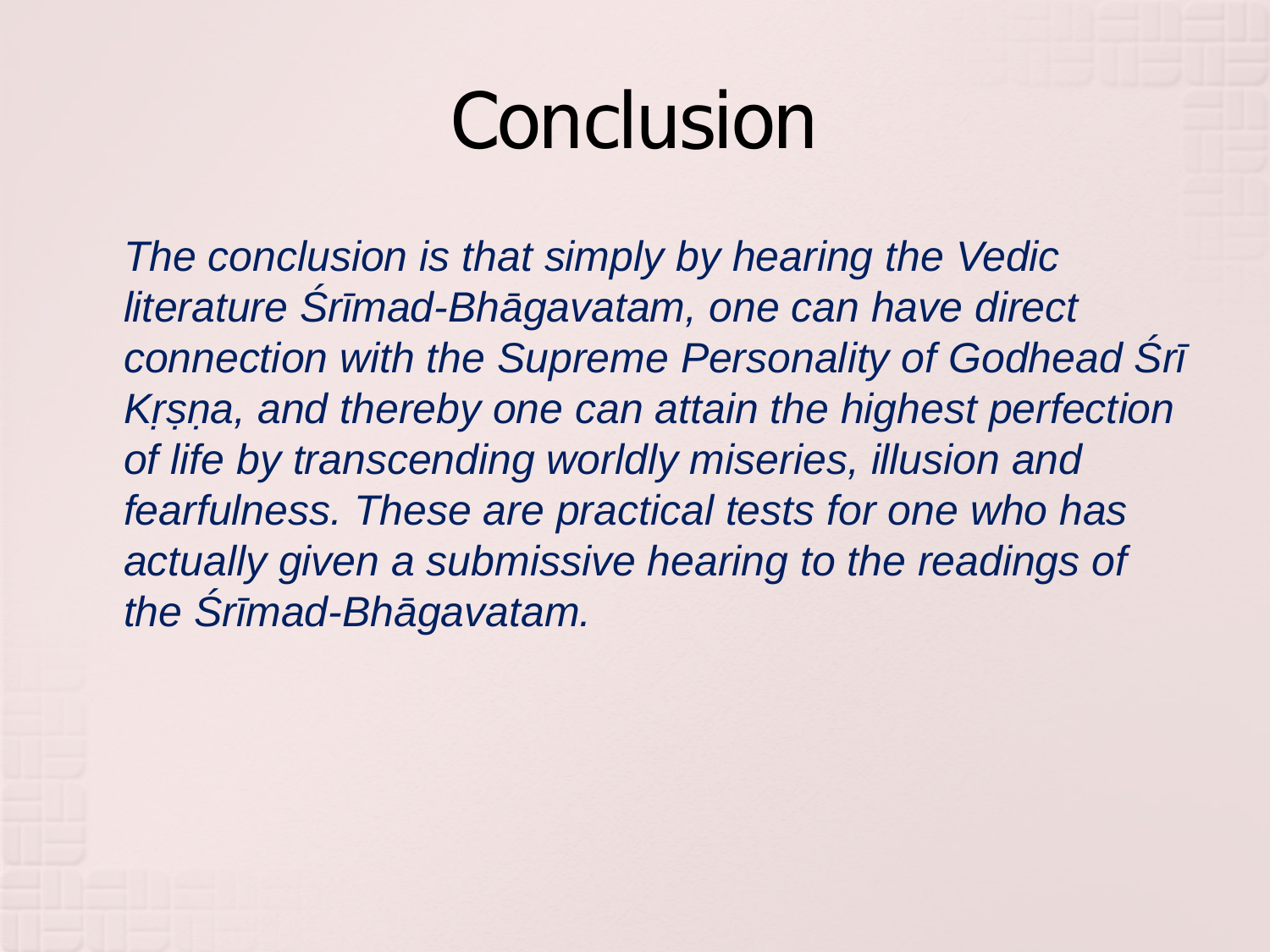

# Conclusion
	The conclusion is that simply by hearing the Vedic literature Śrīmad-Bhāgavatam, one can have direct connection with the Supreme Personality of Godhead Śrī Kṛṣṇa, and thereby one can attain the highest perfection of life by transcending worldly miseries, illusion and fearfulness. These are practical tests for one who has actually given a submissive hearing to the readings of the Śrīmad-Bhāgavatam.